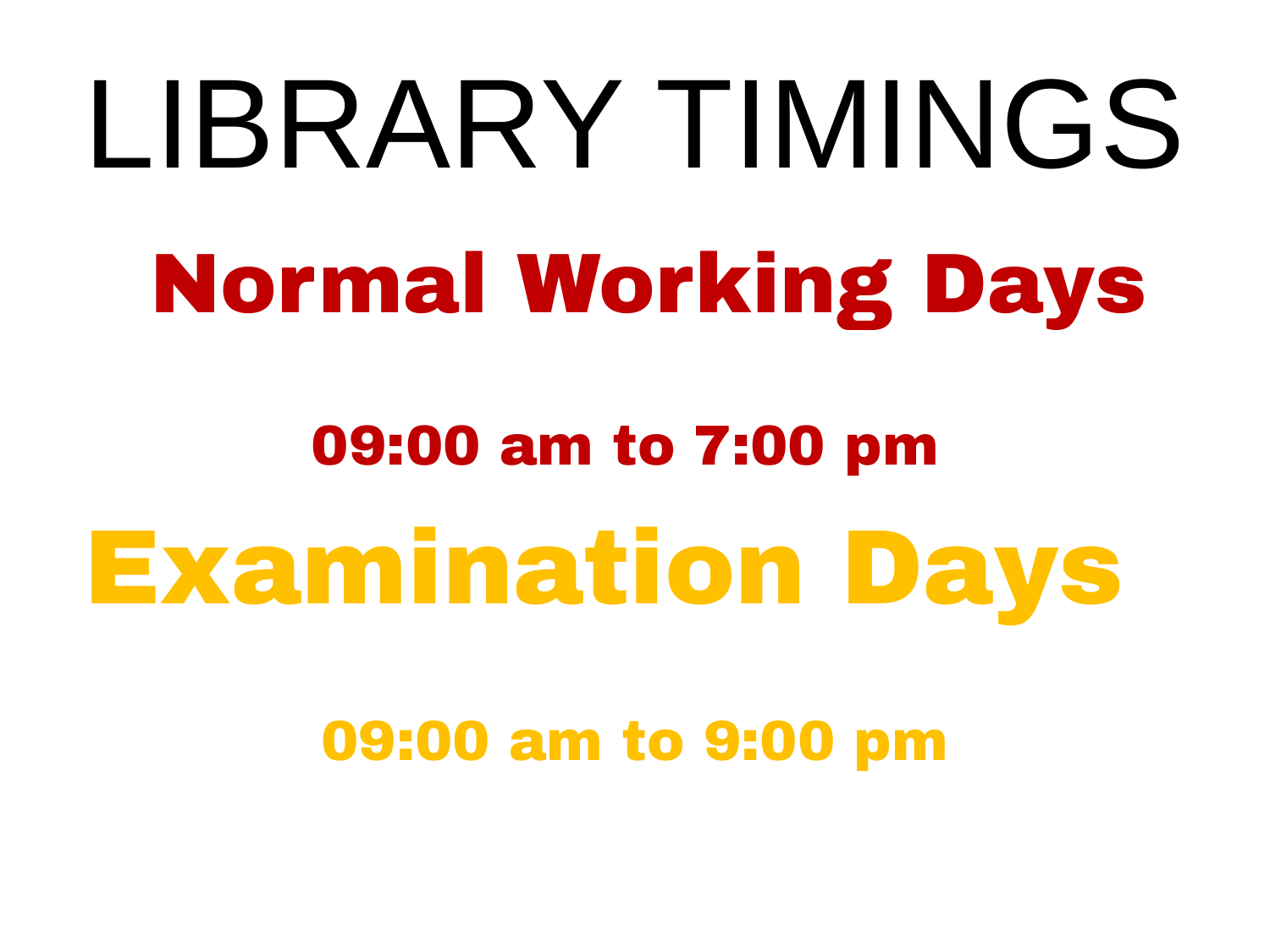

# LIBRARY TIMINGS
   Normal Working Days
09:00 am to 7:00 pm
Examination Days
09:00 am to 9:00 pm